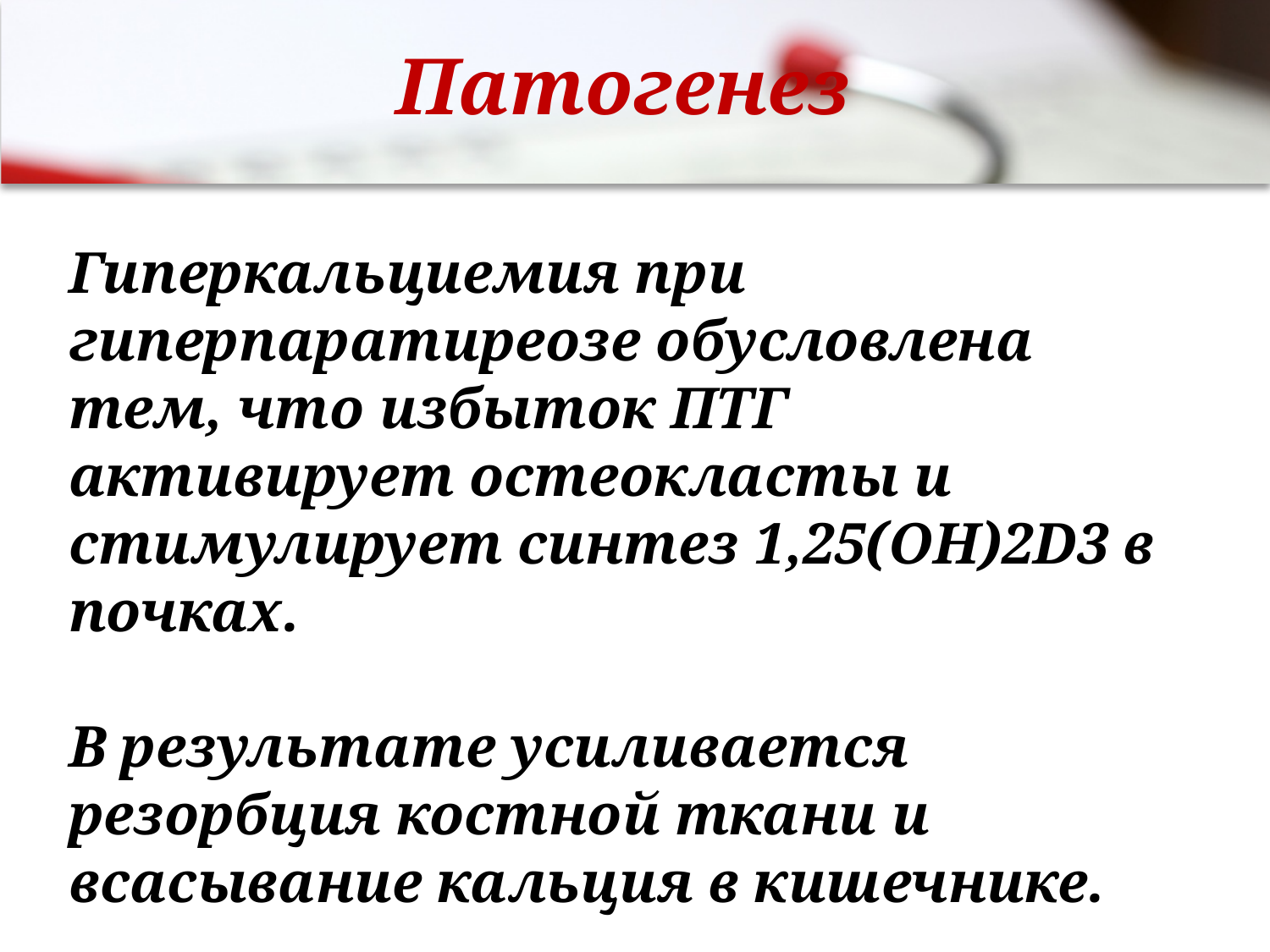

# Патогенез
Гиперкальциемия при гиперпаратиреозе обусловлена тем, что избыток ПТГ активирует остеокласты и стимулирует синтез 1,25(OH)2D3 в почках.

В результате усиливается резорбция костной ткани и всасывание кальция в кишечнике.